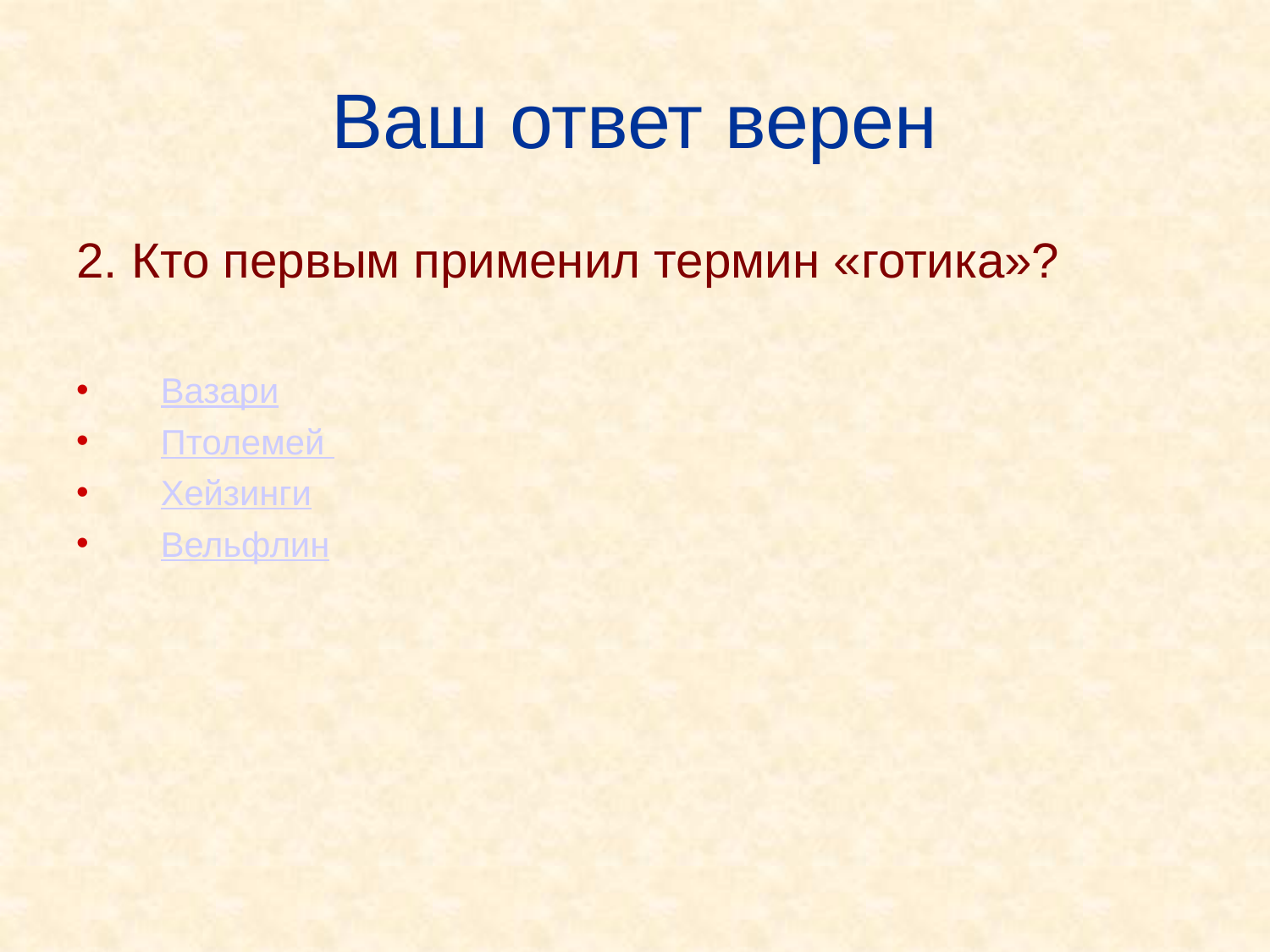

# Ваш ответ верен
2. Кто первым применил термин «готика»?

Вазари
Птолемей
Хейзинги
Вельфлин